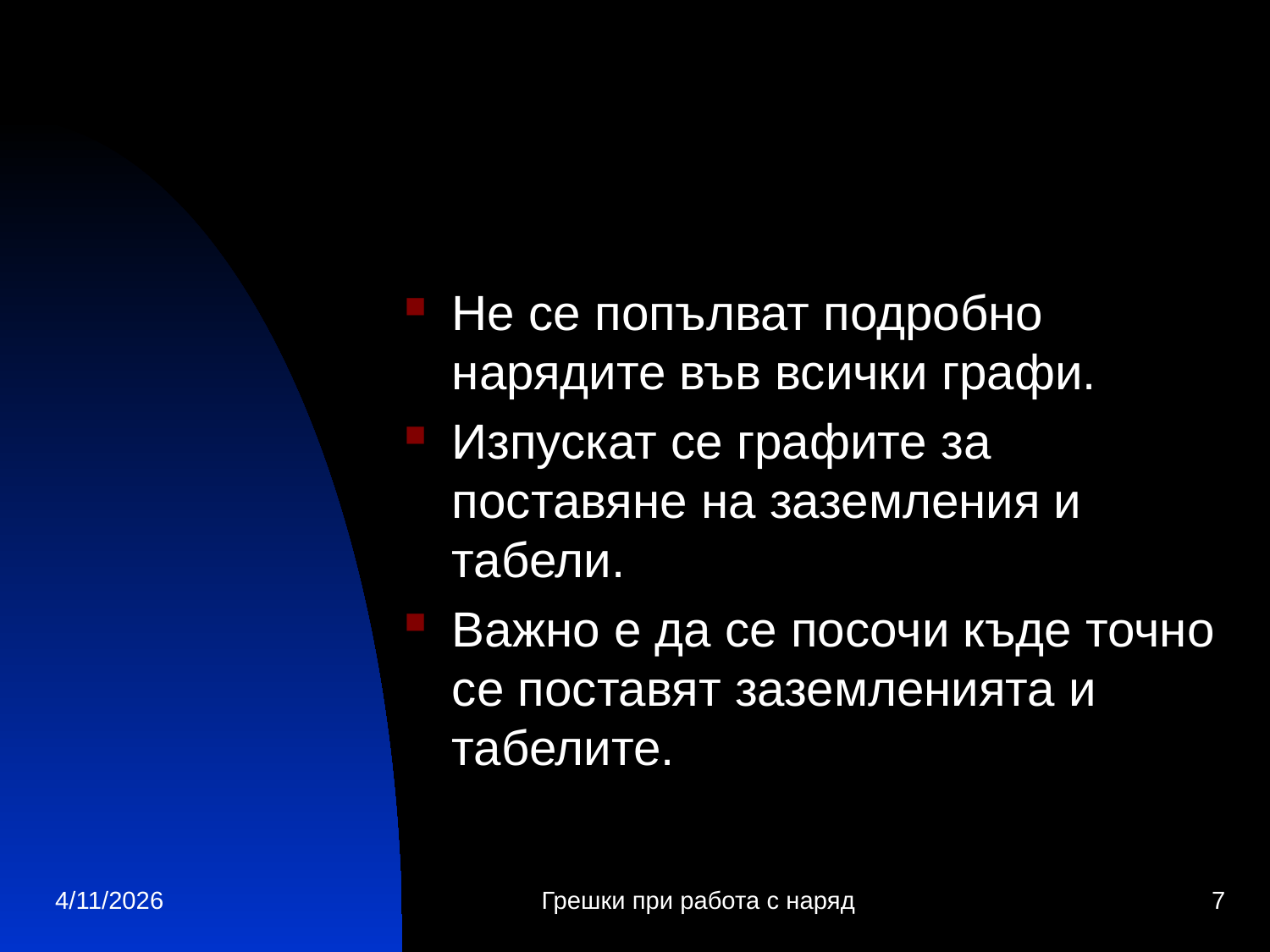

Не се попълват подробно нарядите във всички графи.
Изпускат се графите за поставяне на заземления и табели.
Важно е да се посочи къде точно се поставят заземленията и табелите.
4/11/2026
Грешки при работа с наряд
7